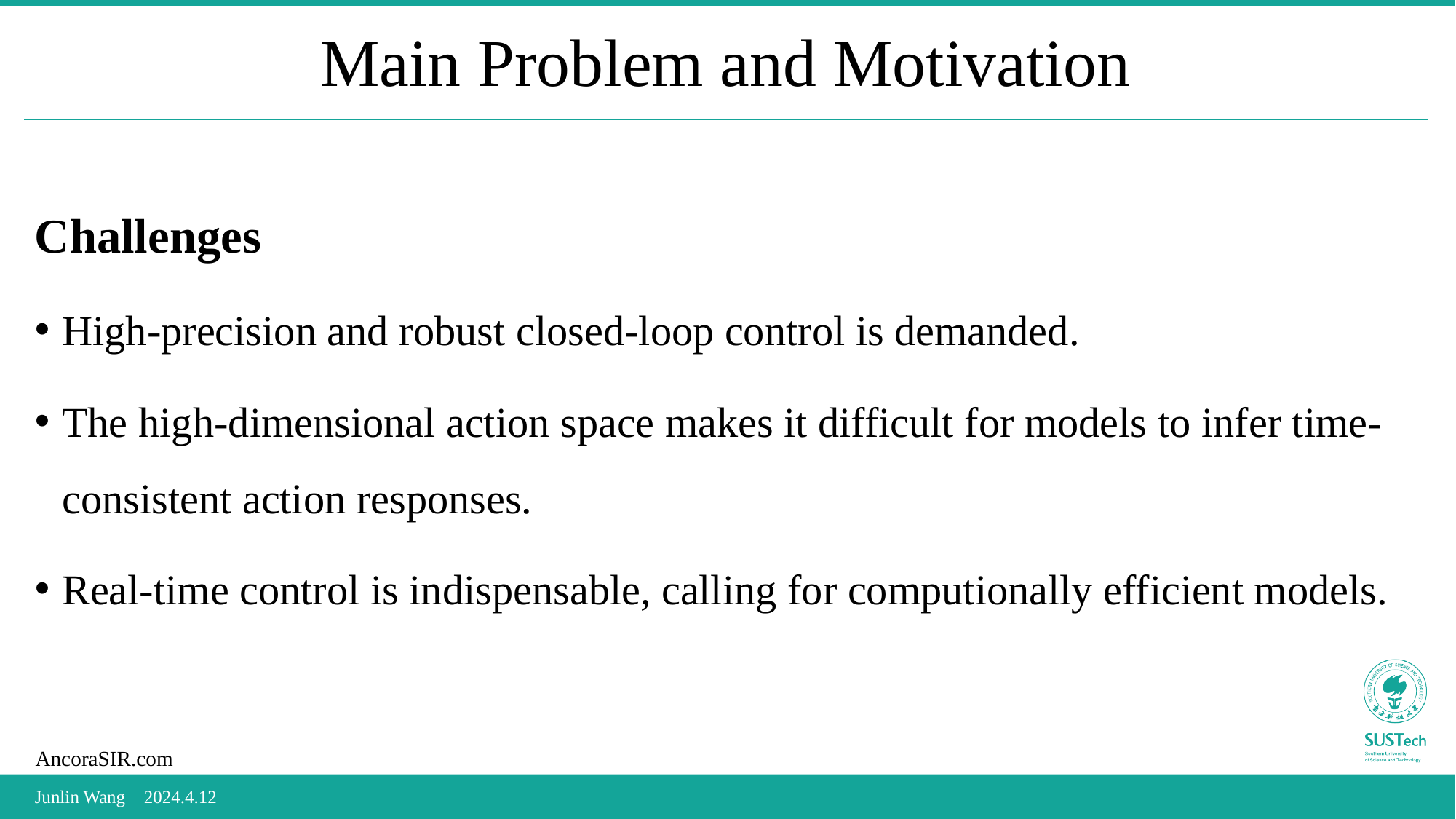

# Main Problem and Motivation
Challenges
High-precision and robust closed-loop control is demanded.
The high-dimensional action space makes it difficult for models to infer time-consistent action responses.
Real-time control is indispensable, calling for computionally efficient models.
Junlin Wang	2024.4.12
3